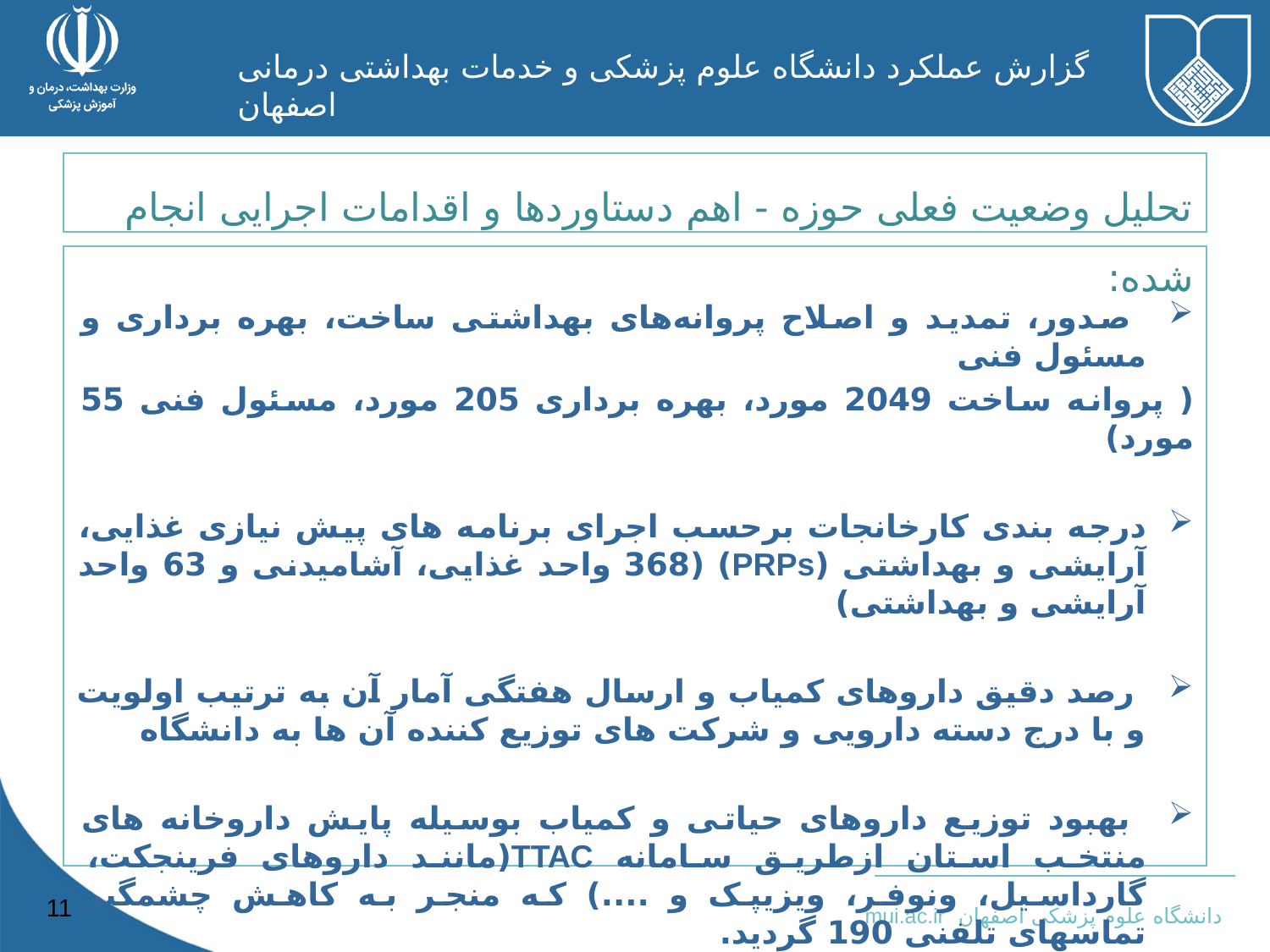

تحلیل وضعیت فعلی حوزه - اهم دستاوردها و اقدامات اجرایی انجام شده:

 صدور، تمدید و اصلاح پروانه‌های بهداشتی ساخت، بهره برداری و مسئول فنی
	( پروانه ساخت 2049 مورد، بهره برداری 205 مورد، مسئول فنی 55 مورد)

درجه بندی کارخانجات برحسب اجرای برنامه های پیش نیازی غذایی، آرایشی و بهداشتی (PRPs) (368 واحد غذایی، آشامیدنی و 63 واحد آرایشی و بهداشتی)

 رصد دقیق داروهای کمیاب و ارسال هفتگی آمار آن به ترتیب اولویت و با درج دسته دارویی و شرکت های توزیع کننده آن ها به دانشگاه

 بهبود توزیع داروهای حیاتی و کمیاب بوسیله پایش داروخانه های منتخب استان ازطریق سامانه TTAC(مانند داروهای فرینجکت، گارداسیل، ونوفر، ویزیپک و ....) که منجر به کاهش چشمگیر تماسهای تلفنی 190 گردید.

11